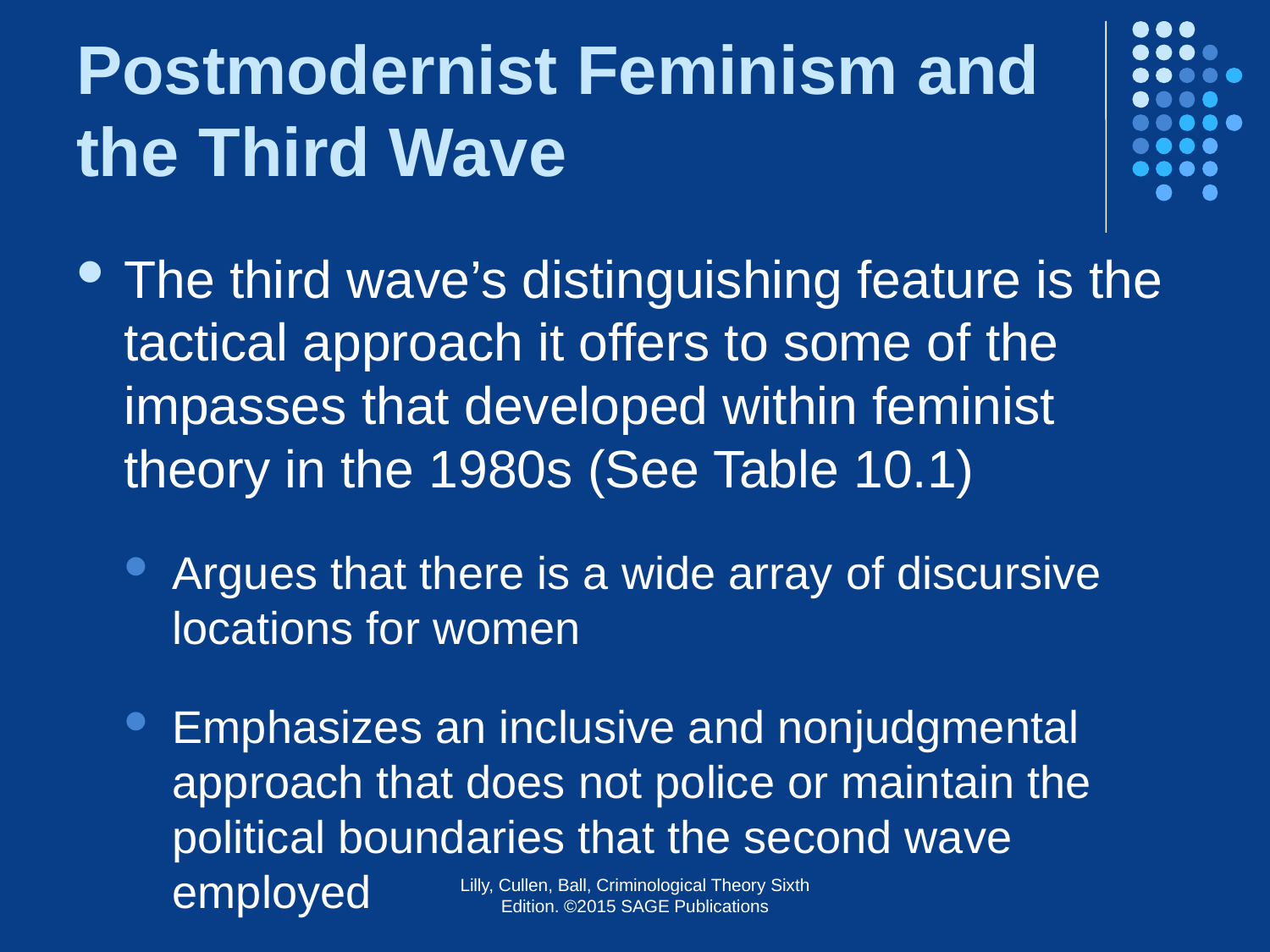

# Postmodernist Feminism and the Third Wave
The third wave’s distinguishing feature is the tactical approach it offers to some of the impasses that developed within feminist theory in the 1980s (See Table 10.1)

Argues that there is a wide array of discursive locations for women

Emphasizes an inclusive and nonjudgmental approach that does not police or maintain the political boundaries that the second wave employed
Lilly, Cullen, Ball, Criminological Theory Sixth Edition. ©2015 SAGE Publications